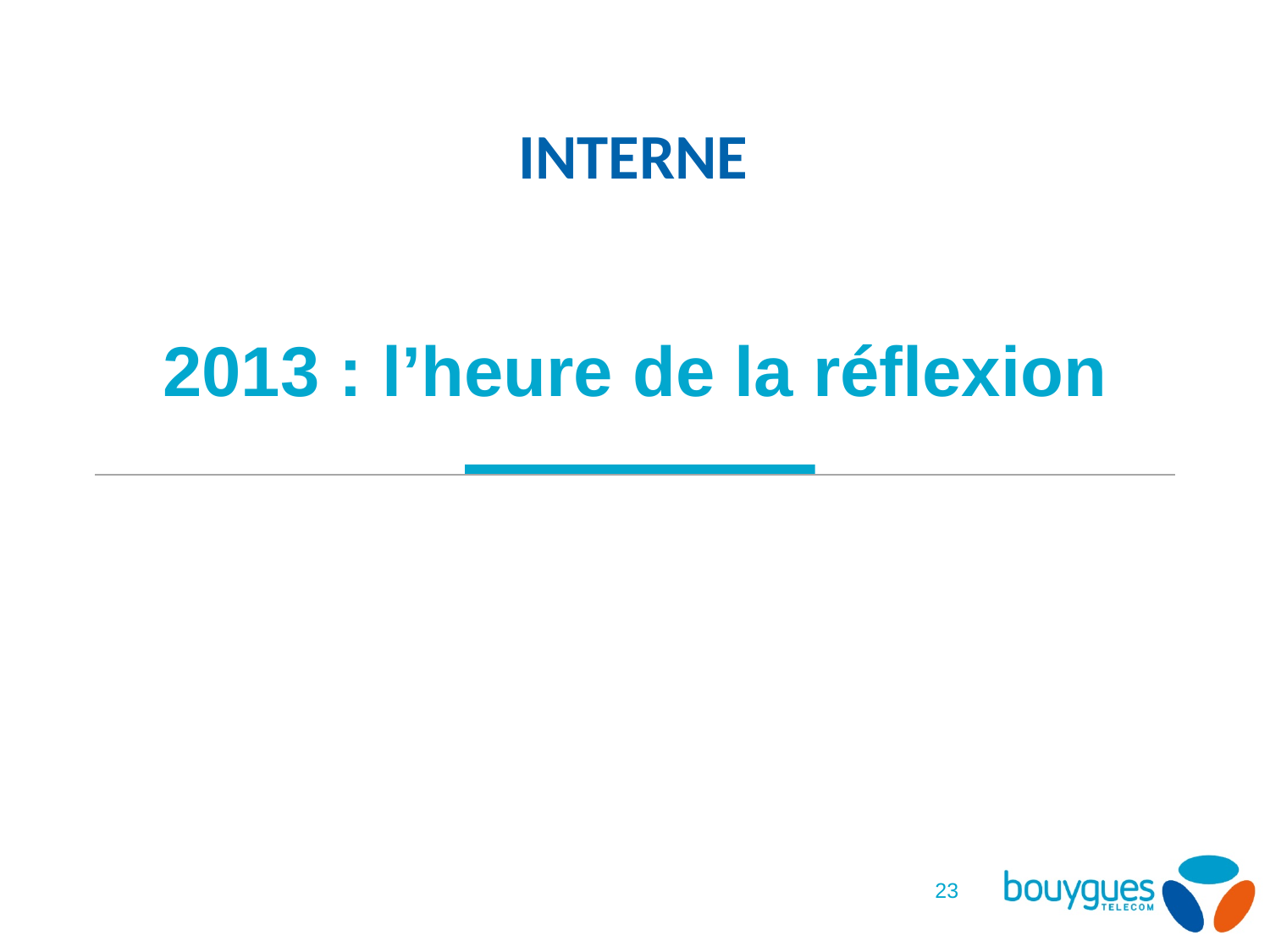

# 2013 : l’heure de la réflexion

23